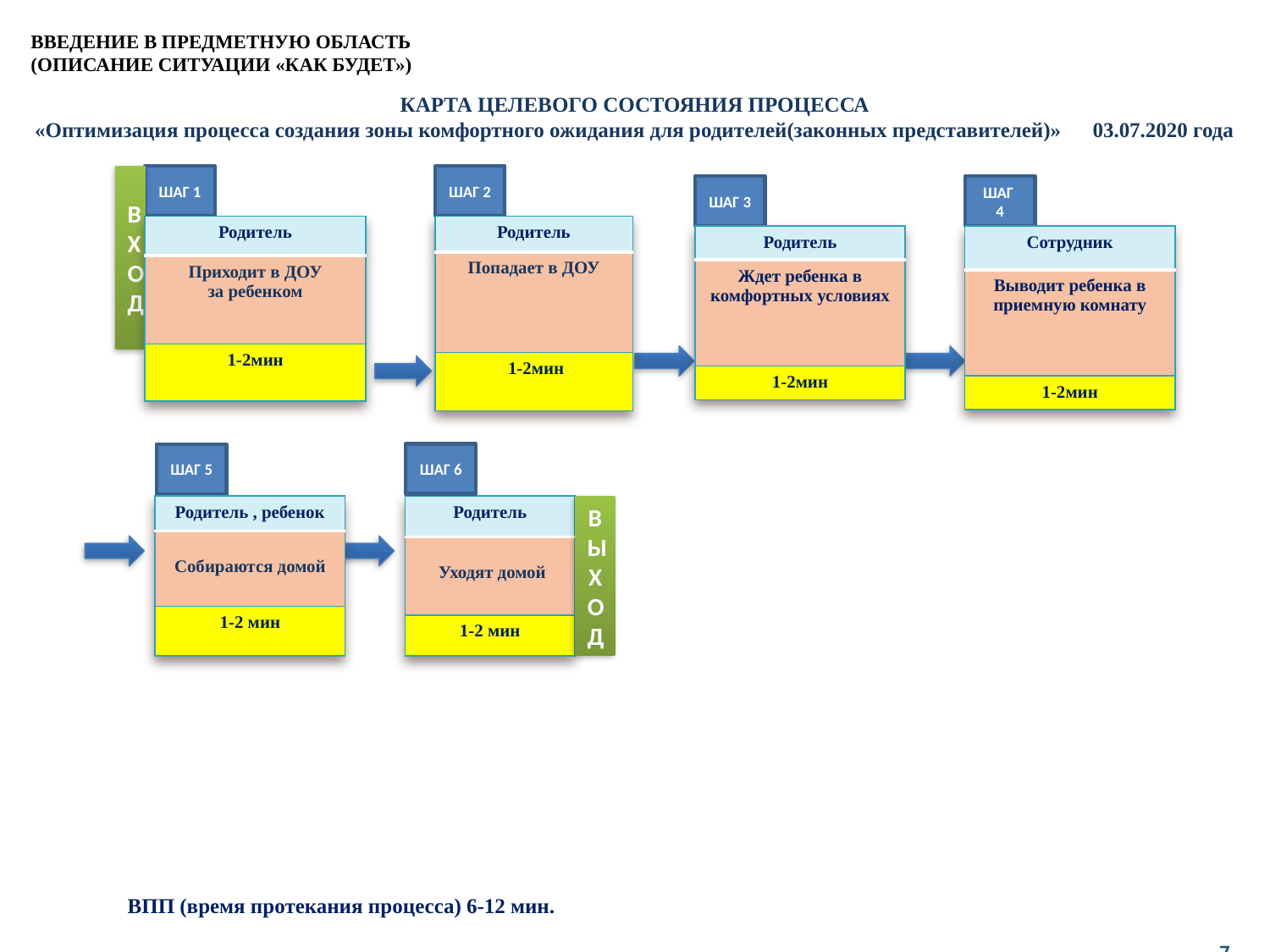

Введение в предметную область
(описание ситуации «как будет»)
# КАРТА ЦЕЛЕВОГО СОСТОЯНИЯ ПРОЦЕССА «Оптимизация процесса создания зоны комфортного ожидания для родителей(законных представителей)»      03.07.2020 года
ВХОД
ШАГ 1
ШАГ 2
ШАГ 3
ШАГ  4
| Родитель |
| --- |
| Приходит в ДОУ за ребенком |
| 1-2мин |
| Родитель |
| --- |
| Попадает в ДОУ |
| 1-2мин |
| Родитель |
| --- |
| Ждет ребенка в комфортных условиях |
| 1-2мин |
| Сотрудник |
| --- |
| Выводит ребенка в приемную комнату |
| 1-2мин |

ШАГ 6
ШАГ 5
ЫХО
| Родитель |
| --- |
| Уходят домой |
| 1-2 мин |
ВЫХОД
| Родитель , ребенок |
| --- |
| Собираются домой |
| 1-2 мин |

ВПП (время протекания процесса) 6-12 мин.
7